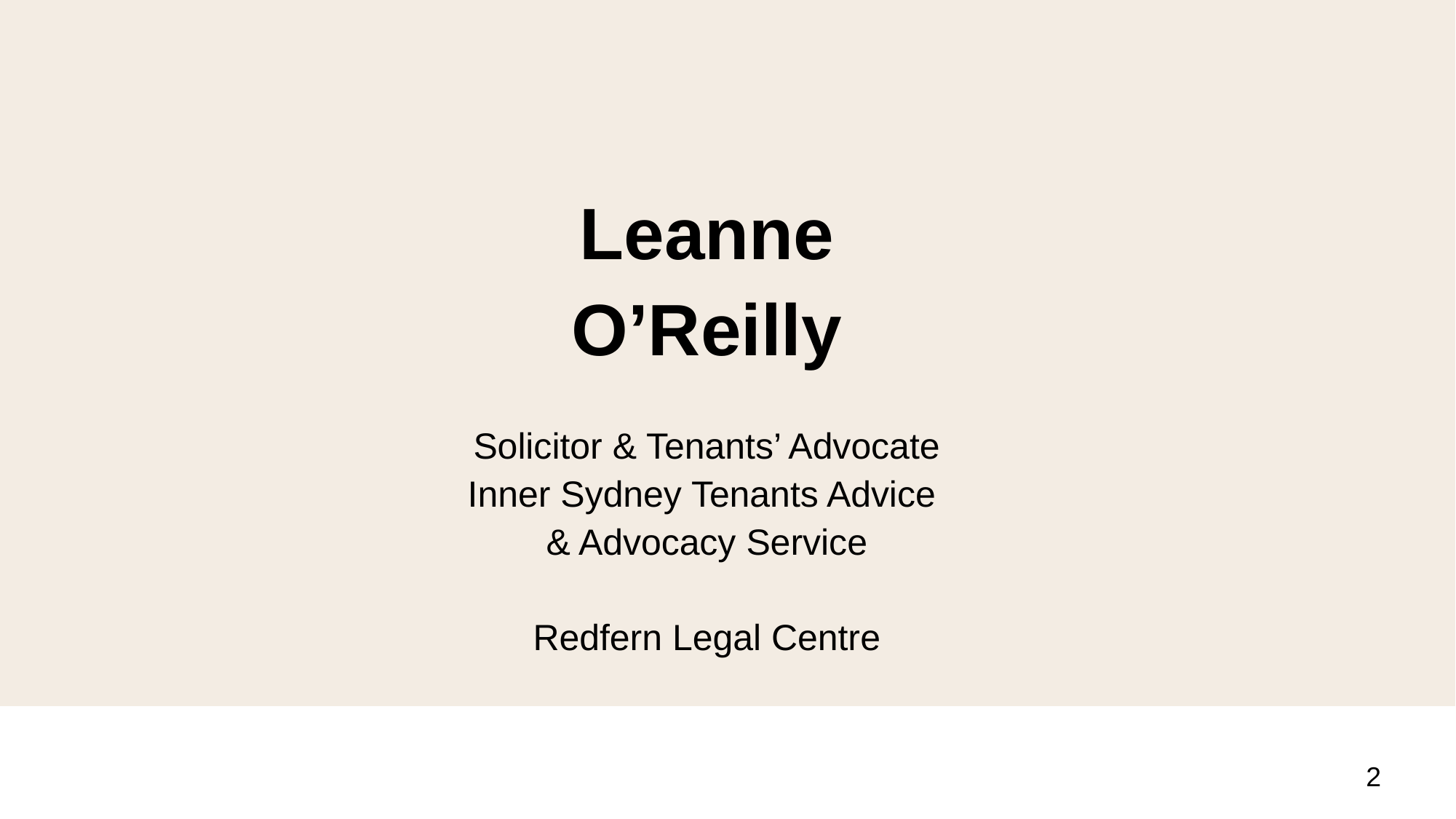

Leanne O’Reilly

Solicitor & Tenants’ Advocate
Inner Sydney Tenants Advice
& Advocacy Service

Redfern Legal Centre

2